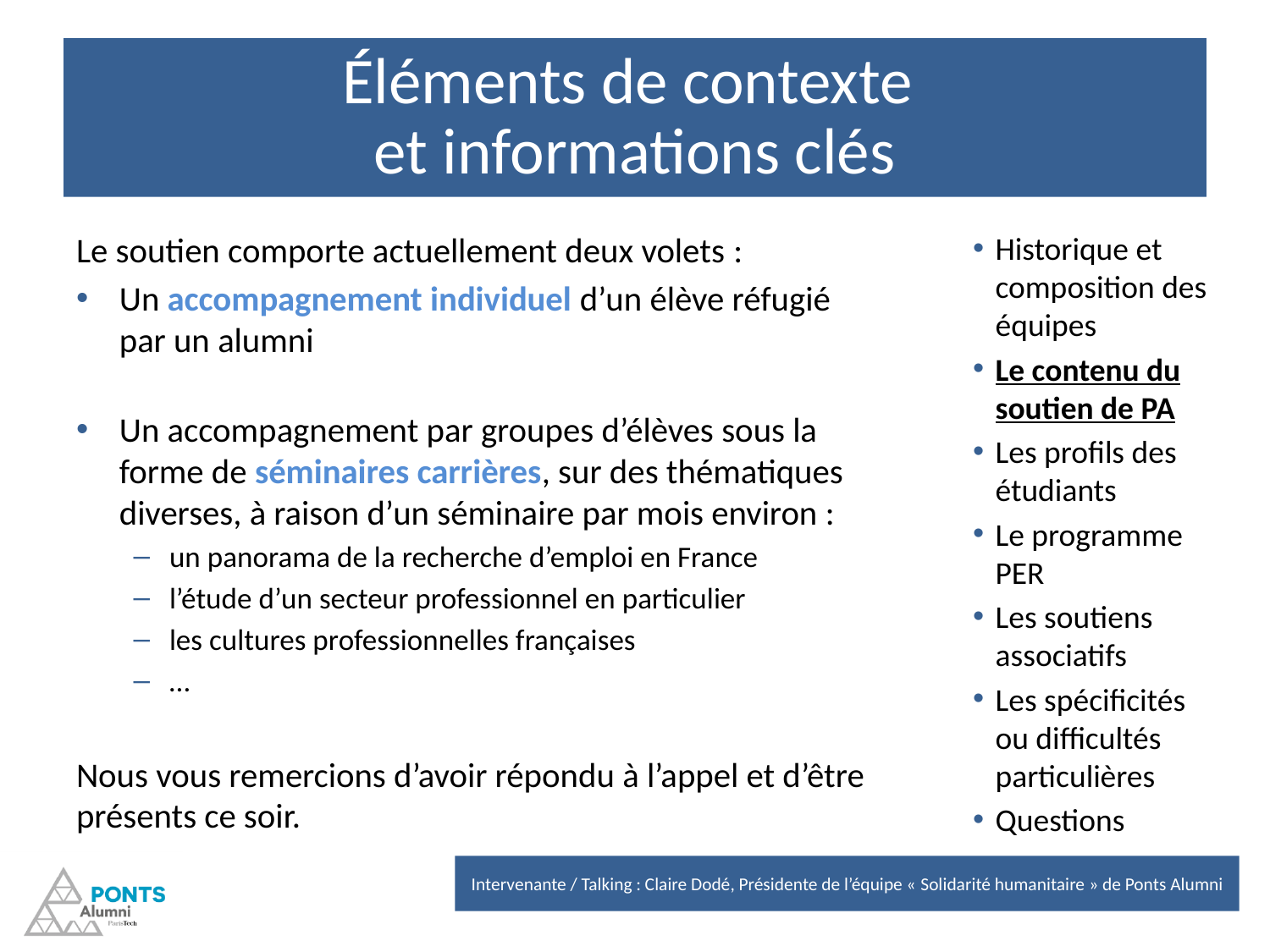

# Éléments de contexte et informations clés
Le soutien comporte actuellement deux volets :
Un accompagnement individuel d’un élève réfugié par un alumni
Un accompagnement par groupes d’élèves sous la forme de séminaires carrières, sur des thématiques diverses, à raison d’un séminaire par mois environ :
un panorama de la recherche d’emploi en France
l’étude d’un secteur professionnel en particulier
les cultures professionnelles françaises
…

Nous vous remercions d’avoir répondu à l’appel et d’être présents ce soir.

Historique et composition des équipes
Le contenu du soutien de PA
Les profils des étudiants
Le programme PER
Les soutiens associatifs
Les spécificités ou difficultés particulières
Questions
Intervenante / Talking : Claire Dodé, Présidente de l’équipe « Solidarité humanitaire » de Ponts Alumni